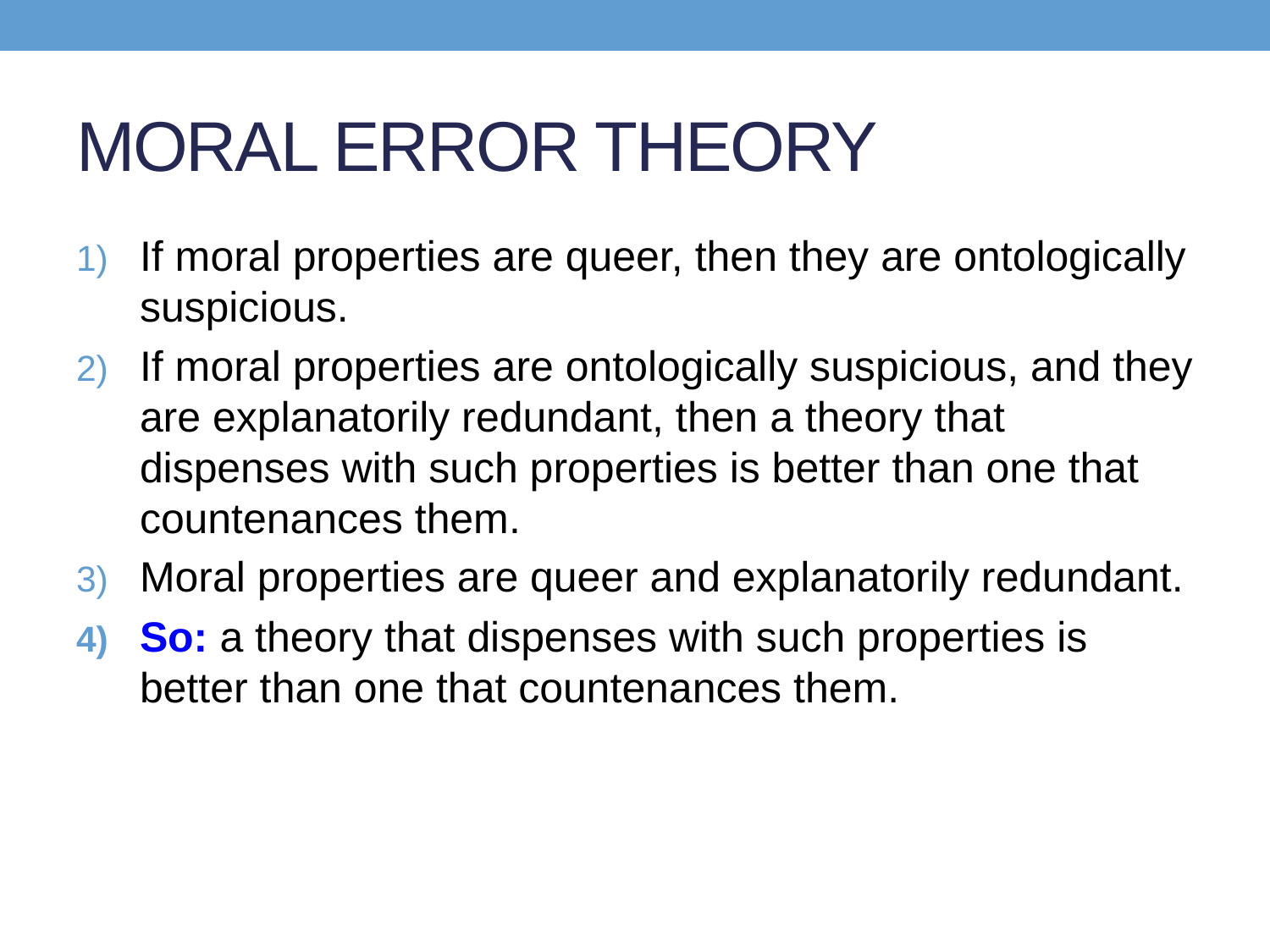

# MORAL ERROR THEORY
If moral properties are queer, then they are ontologically suspicious.
If moral properties are ontologically suspicious, and they are explanatorily redundant, then a theory that dispenses with such properties is better than one that countenances them.
Moral properties are queer and explanatorily redundant.
So: a theory that dispenses with such properties is better than one that countenances them.